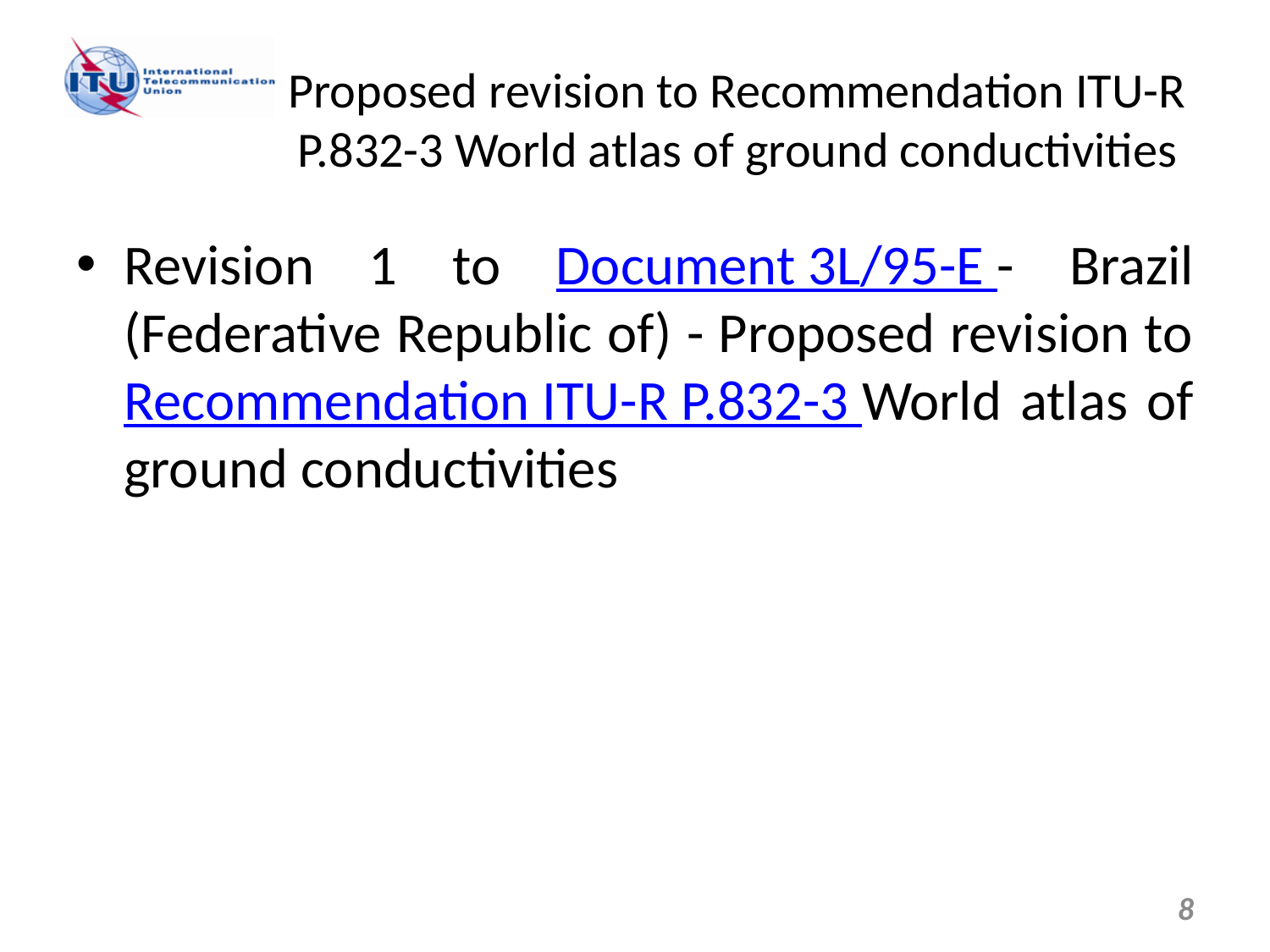

# Proposed revision to Recommendation ITU-R P.832-3 World atlas of ground conductivities
Revision 1 to Document 3L/95-E - Brazil (Federative Republic of) - Proposed revision to Recommendation ITU-R P.832-3 World atlas of ground conductivities
8